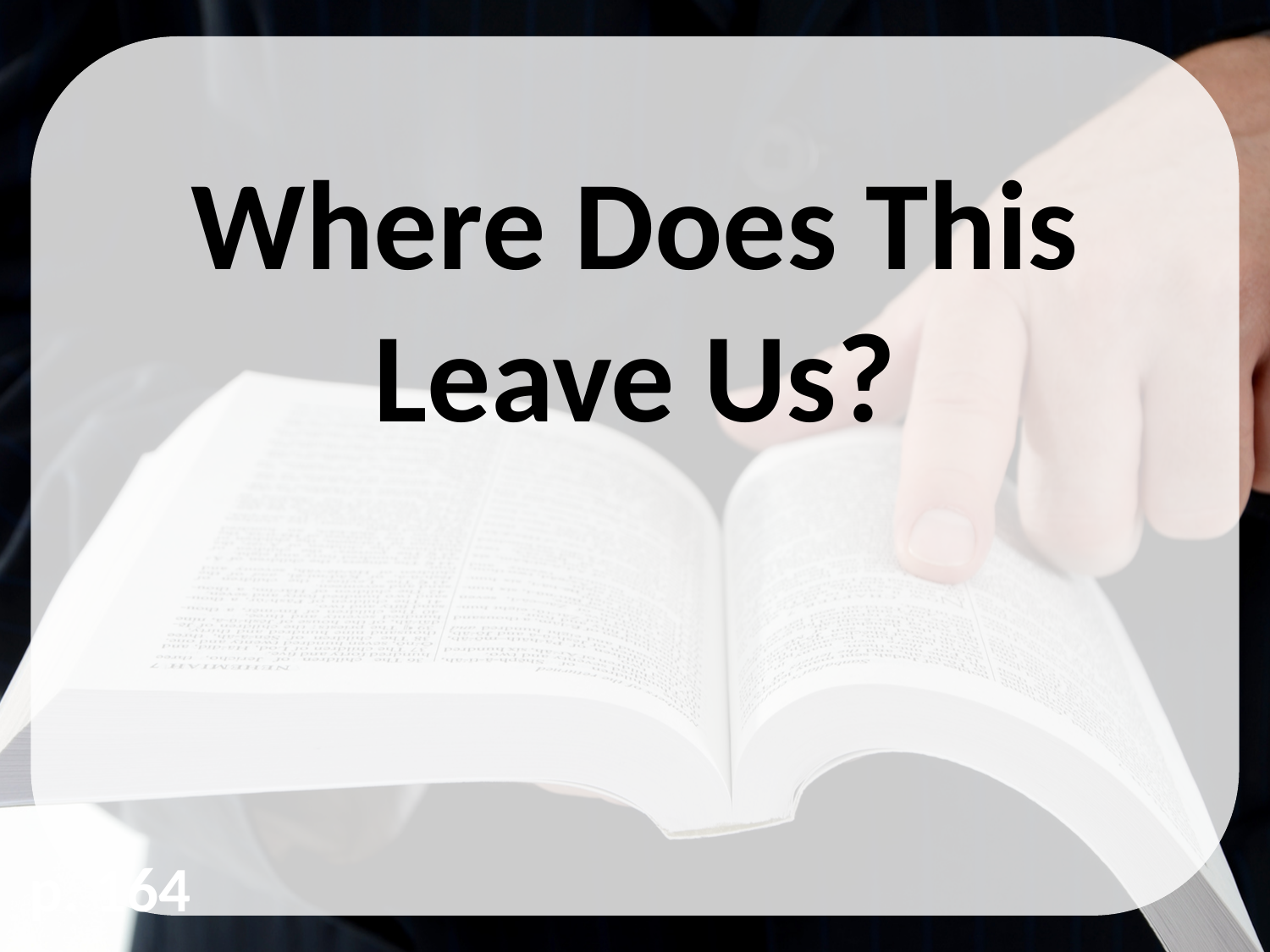

Where Does This Leave Us?

p. 164